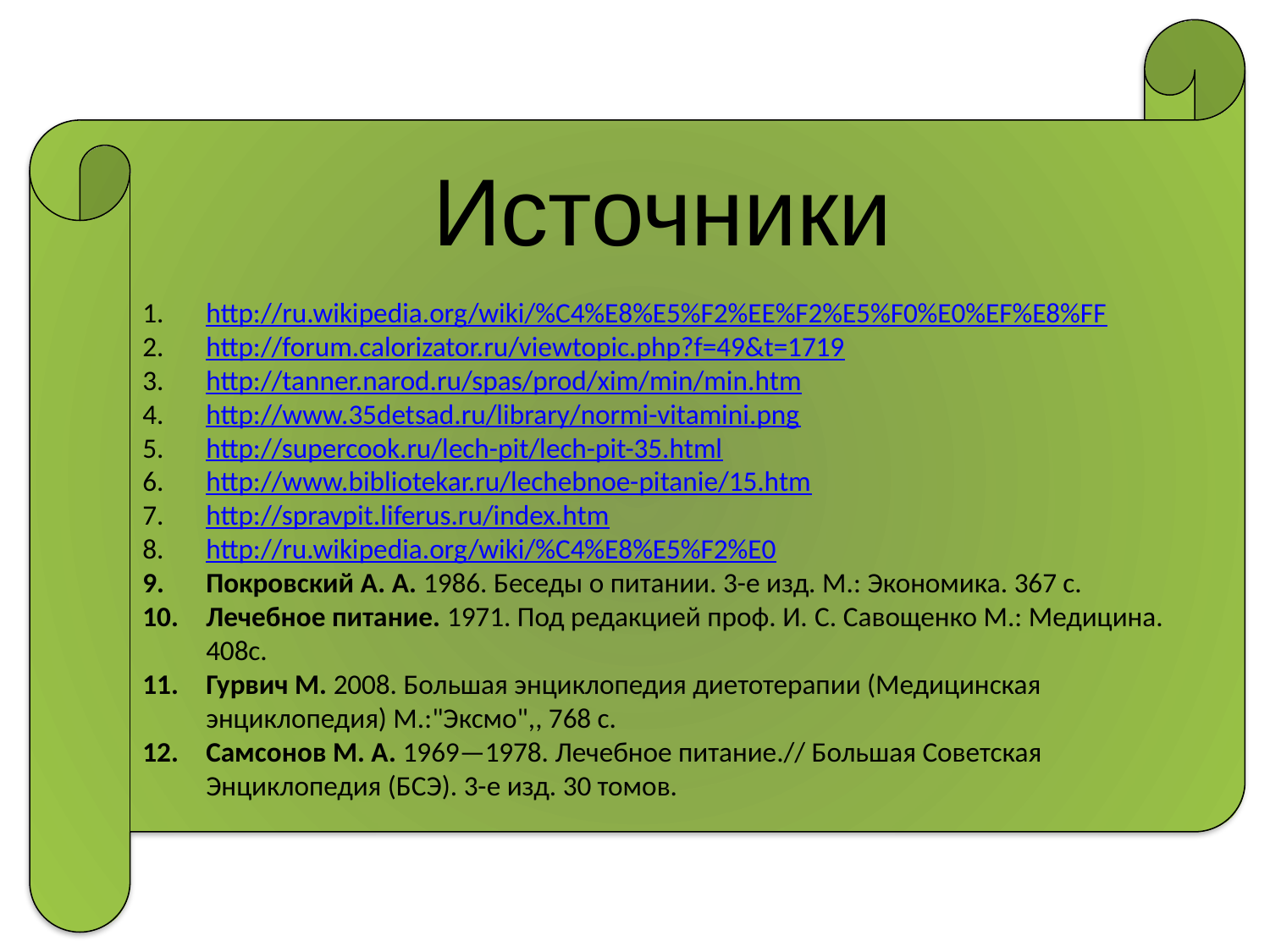

Источники

http://ru.wikipedia.org/wiki/%C4%E8%E5%F2%EE%F2%E5%F0%E0%EF%E8%FF
http://forum.calorizator.ru/viewtopic.php?f=49&t=1719
http://tanner.narod.ru/spas/prod/xim/min/min.htm
http://www.35detsad.ru/library/normi-vitamini.png
http://supercook.ru/lech-pit/lech-pit-35.html
http://www.bibliotekar.ru/lechebnoe-pitanie/15.htm
http://spravpit.liferus.ru/index.htm
http://ru.wikipedia.org/wiki/%C4%E8%E5%F2%E0
Покровский А. А. 1986. Беседы о питании. 3-е изд. М.: Экономика. 367 с.
Лечебное питание. 1971. Под редакцией проф. И. С. Савощенко М.: Медицина. 408с.
Гурвич М. 2008. Большая энциклопедия диетотерапии (Медицинская энциклопедия) М.:"Эксмо",, 768 c.
Самсонов М. А. 1969—1978. Лечебное питание.// Большая Советская Энциклопедия (БСЭ). 3-е изд. 30 томов.